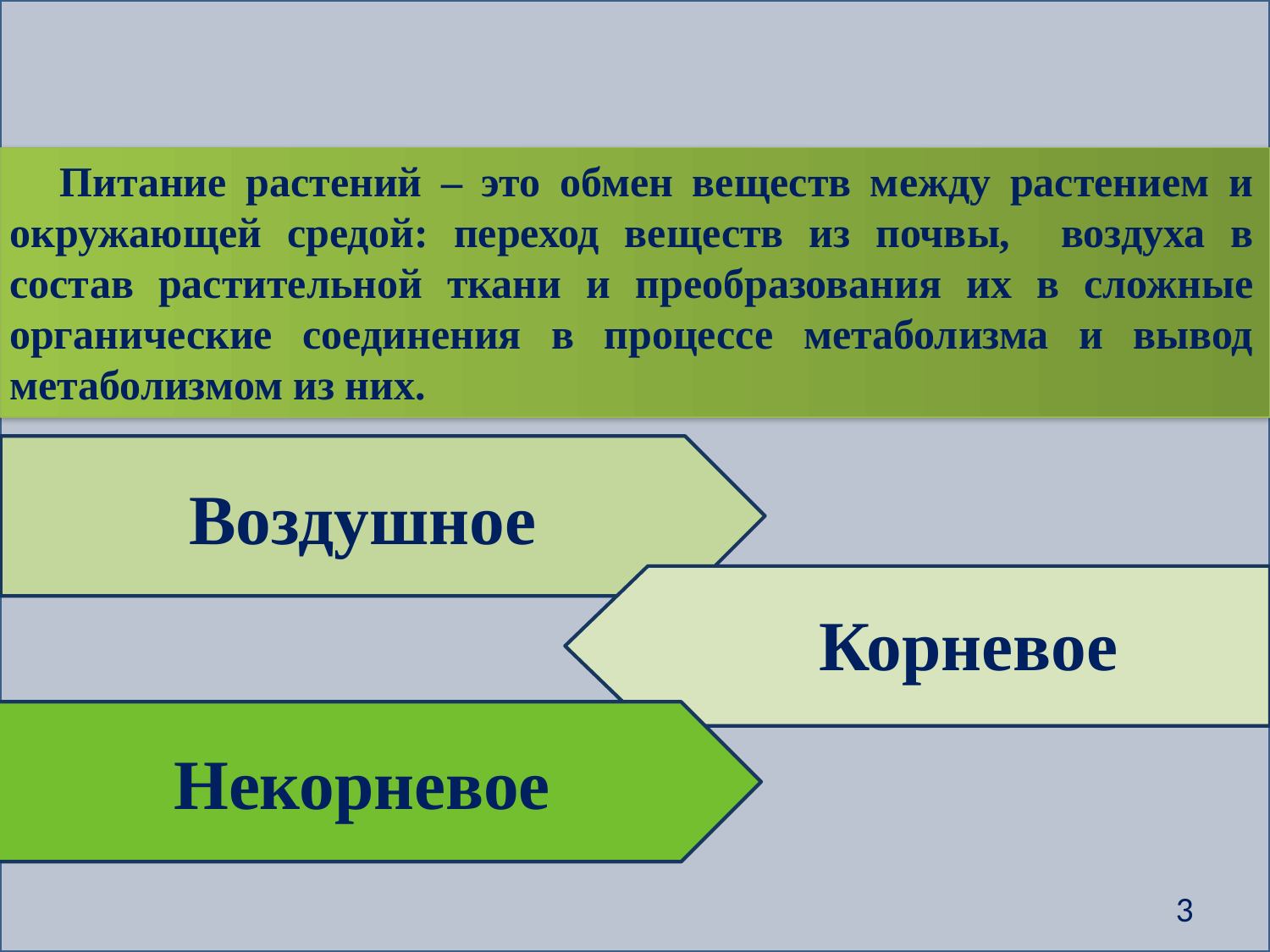

Питание растений – это обмен веществ между растением и окружающей средой: переход веществ из почвы,  воздуха в состав растительной ткани и преобразования их в сложные органические соединения в процессе метаболизма и вывод метаболизмом из них.
Воздушное

Корневое

Некорневое
3